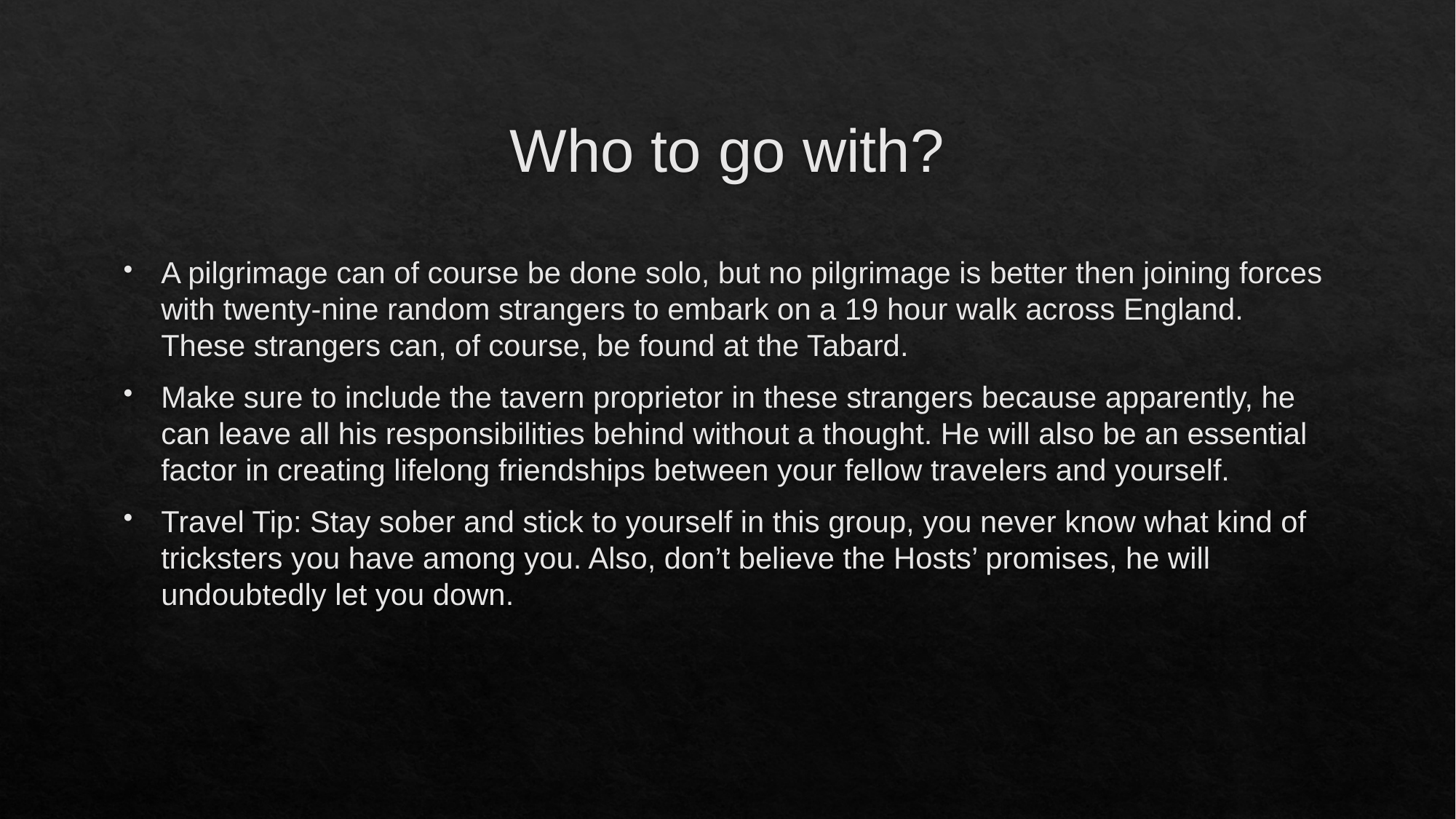

# Who to go with?
A pilgrimage can of course be done solo, but no pilgrimage is better then joining forces with twenty-nine random strangers to embark on a 19 hour walk across England. These strangers can, of course, be found at the Tabard.
Make sure to include the tavern proprietor in these strangers because apparently, he can leave all his responsibilities behind without a thought. He will also be an essential factor in creating lifelong friendships between your fellow travelers and yourself.
Travel Tip: Stay sober and stick to yourself in this group, you never know what kind of tricksters you have among you. Also, don’t believe the Hosts’ promises, he will undoubtedly let you down.